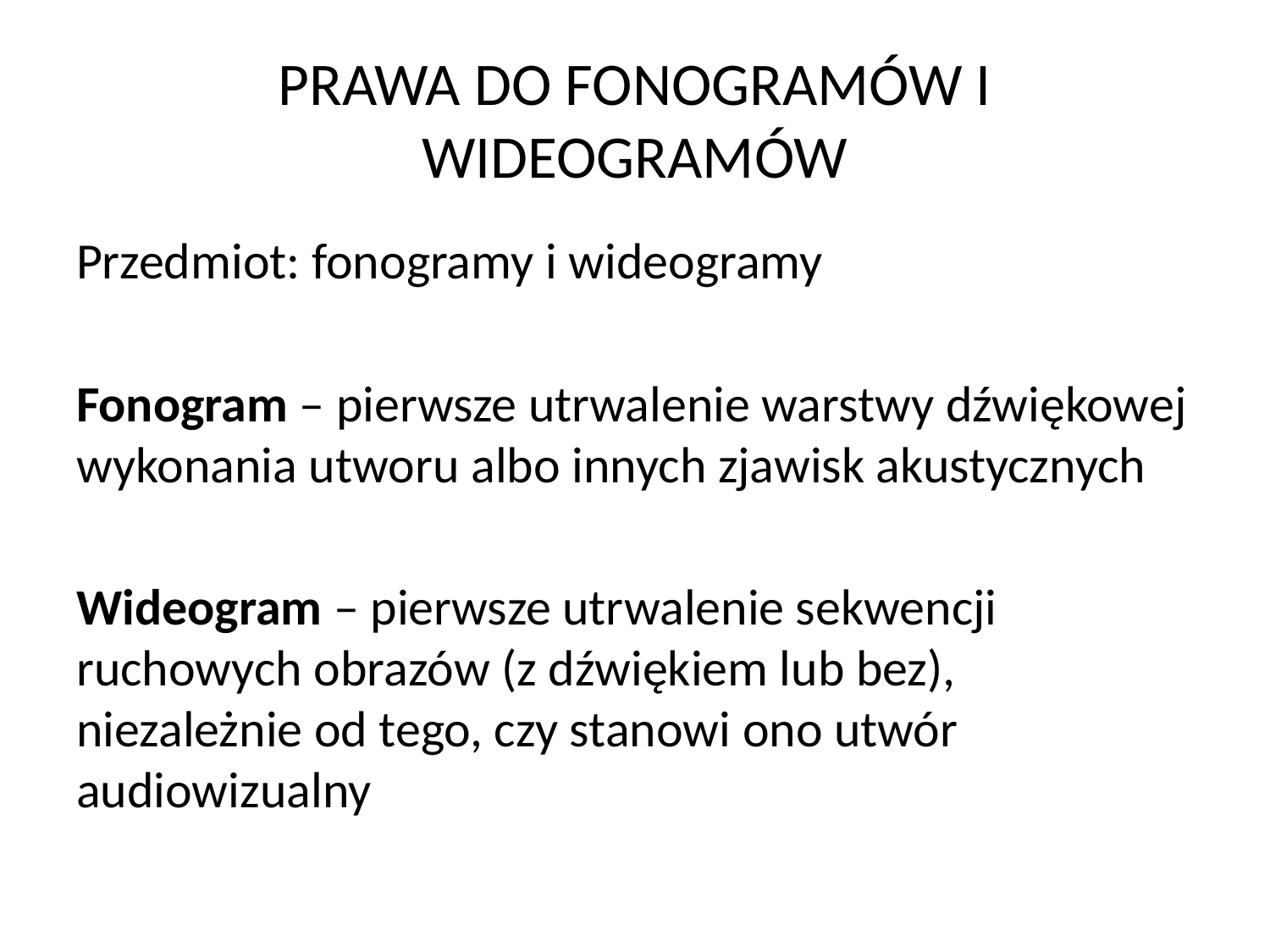

# PRAWA DO FONOGRAMÓW I WIDEOGRAMÓW
Przedmiot: fonogramy i wideogramy

Fonogram – pierwsze utrwalenie warstwy dźwiękowej wykonania utworu albo innych zjawisk akustycznych

Wideogram – pierwsze utrwalenie sekwencji ruchowych obrazów (z dźwiękiem lub bez), niezależnie od tego, czy stanowi ono utwór audiowizualny